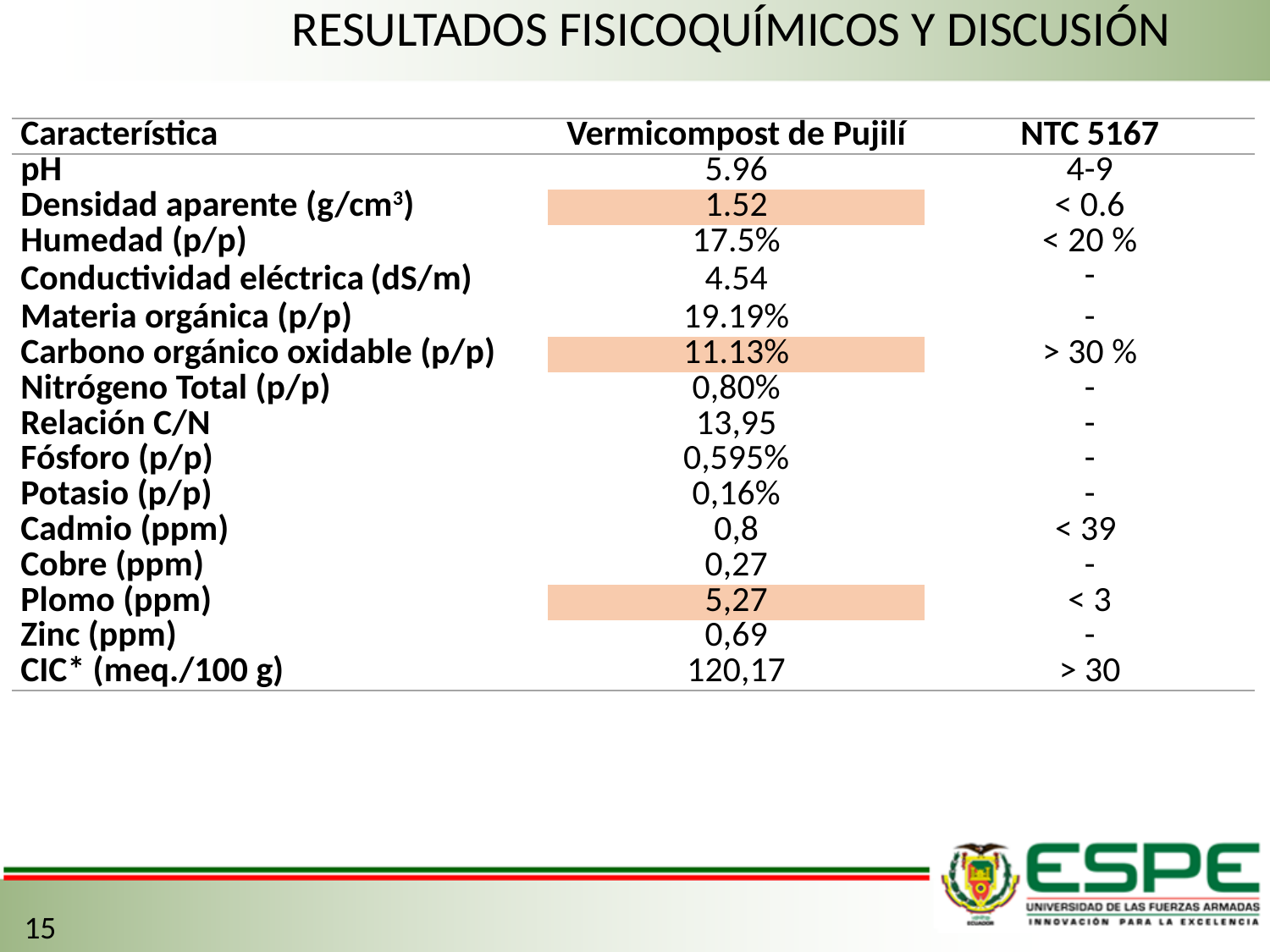

RESULTADOS FISICOQUÍMICOS Y DISCUSIÓN
| Característica | Vermicompost de Pujilí | NTC 5167 |
| --- | --- | --- |
| pH | 5.96 | 4-9 |
| Densidad aparente (g/cm3) | 1.52 | < 0.6 |
| Humedad (p/p) | 17.5% | < 20 % |
| Conductividad eléctrica (dS/m) | 4.54 | - |
| Materia orgánica (p/p) | 19.19% | ­­- |
| Carbono orgánico oxidable (p/p) | 11.13% | > 30 % |
| Nitrógeno Total (p/p) | 0,80% | - |
| Relación C/N | 13,95 | - |
| Fósforo (p/p) | 0,595% | - |
| Potasio (p/p) | 0,16% | - |
| Cadmio (ppm) | 0,8 | < 39 |
| Cobre (ppm) | 0,27 | - |
| Plomo (ppm) | 5,27 | < 3 |
| Zinc (ppm) | 0,69 | - |
| CIC\* (meq./100 g) | 120,17 | > 30 |
15